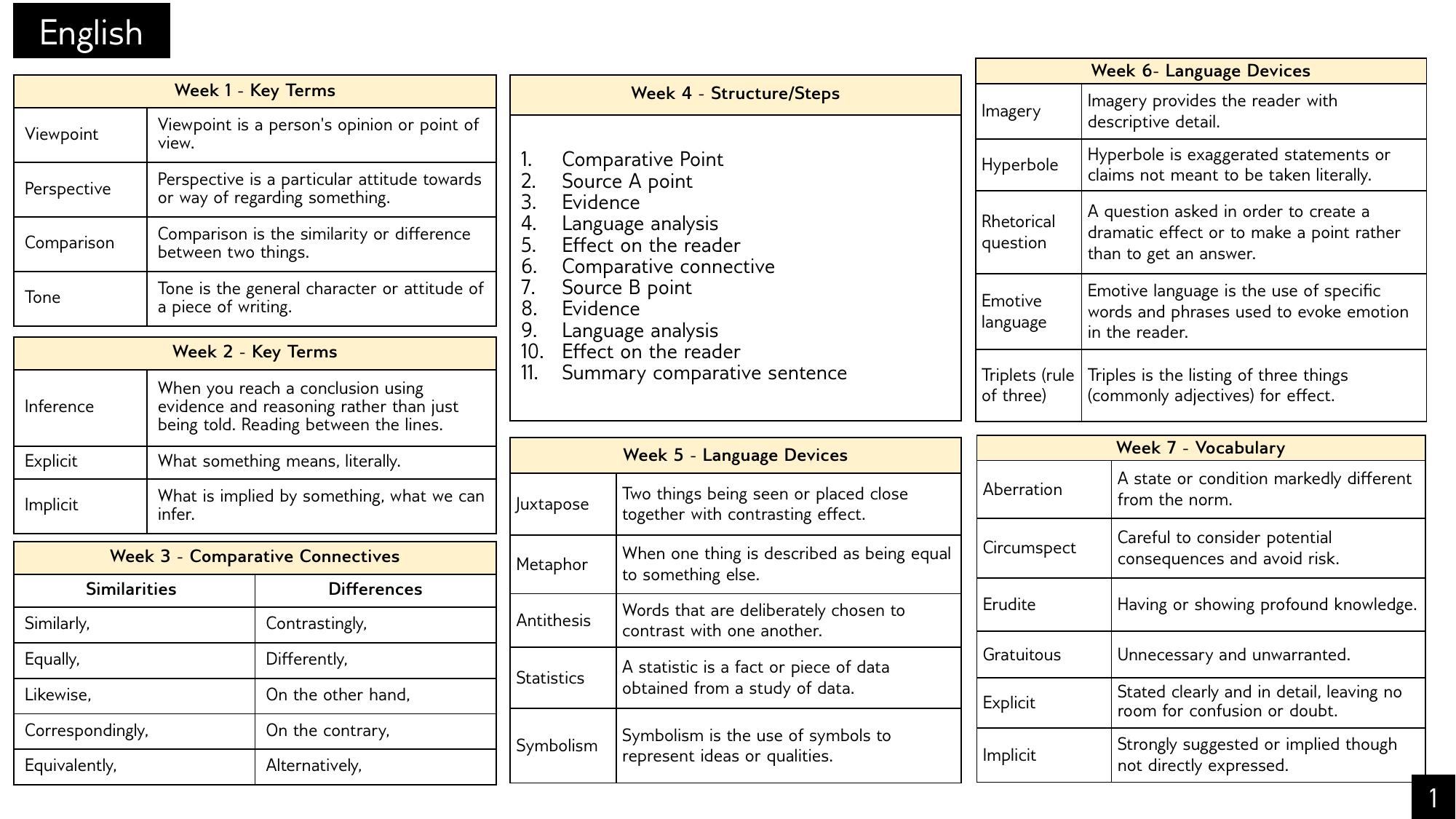

English
| Week 6- Language Devices |  |
| --- | --- |
| Imagery | Imagery provides the reader with descriptive detail. |
| Hyperbole | Hyperbole is exaggerated statements or claims not meant to be taken literally. |
| Rhetorical question | A question asked in order to create a dramatic effect or to make a point rather than to get an answer. |
| Emotive language | Emotive language is the use of specific words and phrases used to evoke emotion in the reader. |
| Triplets (rule of three) | Triples is the listing of three things (commonly adjectives) for effect. |
| Week 4 - Structure/Steps |
| --- |
| Comparative Point Source A point Evidence Language analysis Effect on the reader Comparative connective Source B point Evidence Language analysis Effect on the reader Summary comparative sentence |
| Week 1 - Key Terms |  |
| --- | --- |
| Viewpoint | Viewpoint is a person's opinion or point of view. |
| Perspective | Perspective is a particular attitude towards or way of regarding something. |
| Comparison | Comparison is the similarity or difference between two things. |
| Tone | Tone is the general character or attitude of a piece of writing. |
| Week 2 - Key Terms |  |
| --- | --- |
| Inference | When you reach a conclusion using evidence and reasoning rather than just being told. Reading between the lines. |
| Explicit | What something means, literally. |
| Implicit | What is implied by something, what we can infer. |
| Week 7 - Vocabulary |  |
| --- | --- |
| Aberration | A state or condition markedly different from the norm. |
| Circumspect | Careful to consider potential consequences and avoid risk. |
| Erudite | Having or showing profound knowledge. |
| Gratuitous | Unnecessary and unwarranted. |
| Explicit | Stated clearly and in detail, leaving no room for confusion or doubt. |
| Implicit | Strongly suggested or implied though not directly expressed. |
| Week 5 - Language Devices |  |
| --- | --- |
| Juxtapose | Two things being seen or placed close together with contrasting effect. |
| Metaphor | When one thing is described as being equal to something else. |
| Antithesis | Words that are deliberately chosen to contrast with one another. |
| Statistics | A statistic is a fact or piece of data obtained from a study of data. |
| Symbolism | Symbolism is the use of symbols to represent ideas or qualities. |
| Week 3 - Comparative Connectives |  |
| --- | --- |
| Similarities | Differences |
| Similarly, | Contrastingly, |
| Equally, | Differently, |
| Likewise, | On the other hand, |
| Correspondingly, | On the contrary, |
| Equivalently, | Alternatively, |
1